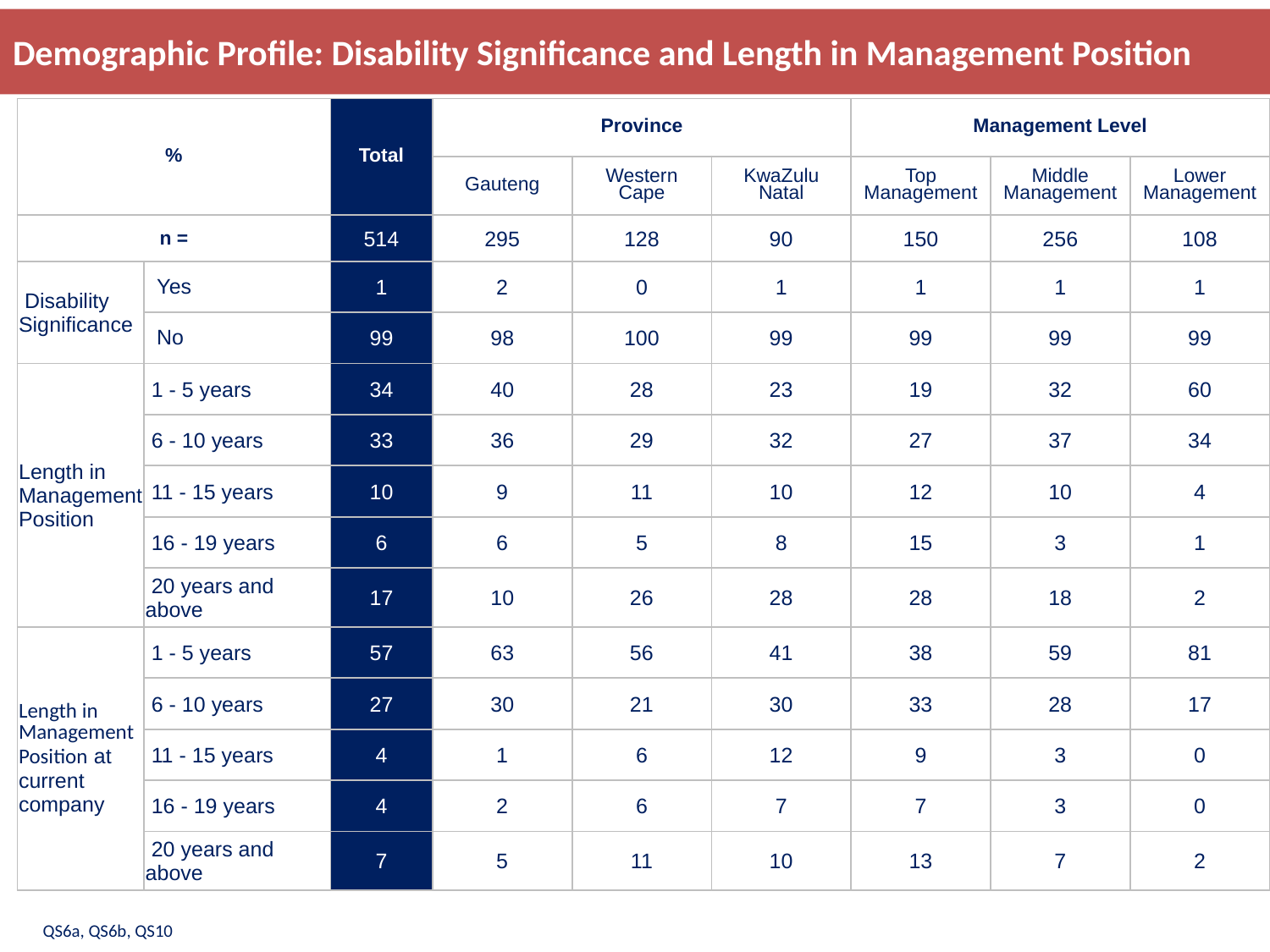

Demographic Profile: Disability Significance and Length in Management Position
# Demographic Profile: Disability Significance and Length in Management Position
| % |  | Total | Province |  |  | Management Level |  |  |
| --- | --- | --- | --- | --- | --- | --- | --- | --- |
|  |  |  | Gauteng | Western Cape | KwaZulu Natal | Top Management | Middle Management | Lower Management |
| n = |  | 514 | 295 | 128 | 90 | 150 | 256 | 108 |
| Disability Significance | Yes | 1 | 2 | 0 | 1 | 1 | 1 | 1 |
|  | No | 99 | 98 | 100 | 99 | 99 | 99 | 99 |
| Length in Management Position | 1 - 5 years | 34 | 40 | 28 | 23 | 19 | 32 | 60 |
|  | 6 - 10 years | 33 | 36 | 29 | 32 | 27 | 37 | 34 |
|  | 11 - 15 years | 10 | 9 | 11 | 10 | 12 | 10 | 4 |
|  | 16 - 19 years | 6 | 6 | 5 | 8 | 15 | 3 | 1 |
|  | 20 years and above | 17 | 10 | 26 | 28 | 28 | 18 | 2 |
| Length in Management Position at current company | 1 - 5 years | 57 | 63 | 56 | 41 | 38 | 59 | 81 |
|  | 6 - 10 years | 27 | 30 | 21 | 30 | 33 | 28 | 17 |
|  | 11 - 15 years | 4 | 1 | 6 | 12 | 9 | 3 | 0 |
|  | 16 - 19 years | 4 | 2 | 6 | 7 | 7 | 3 | 0 |
|  | 20 years and above | 7 | 5 | 11 | 10 | 13 | 7 | 2 |
20
QS6a, QS6b, QS10